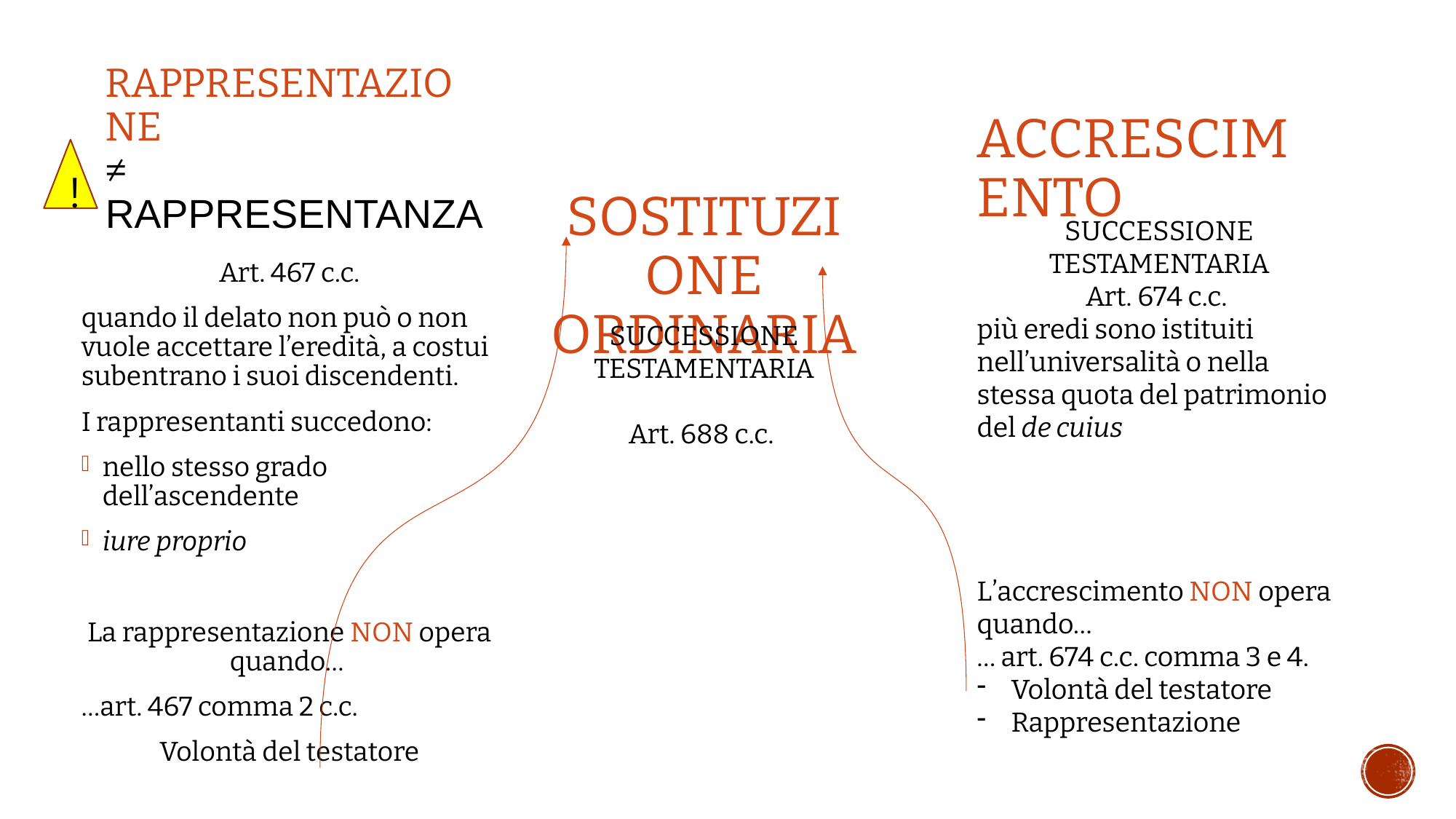

# Rappresentazione ≠ rappresentanza
accrescimento
!
Sostituzione ordinaria
SUCCESSIONE TESTAMENTARIA
Art. 674 c.c.
più eredi sono istituiti nell’universalità o nella stessa quota del patrimonio del de cuius

L’accrescimento NON opera quando…
… art. 674 c.c. comma 3 e 4.
Volontà del testatore
Rappresentazione

Art. 467 c.c.
quando il delato non può o non vuole accettare l’eredità, a costui subentrano i suoi discendenti.
I rappresentanti succedono:
nello stesso grado dell’ascendente
iure proprio

La rappresentazione NON opera quando…
…art. 467 comma 2 c.c.
Volontà del testatore
SUCCESSIONE TESTAMENTARIA

Art. 688 c.c.